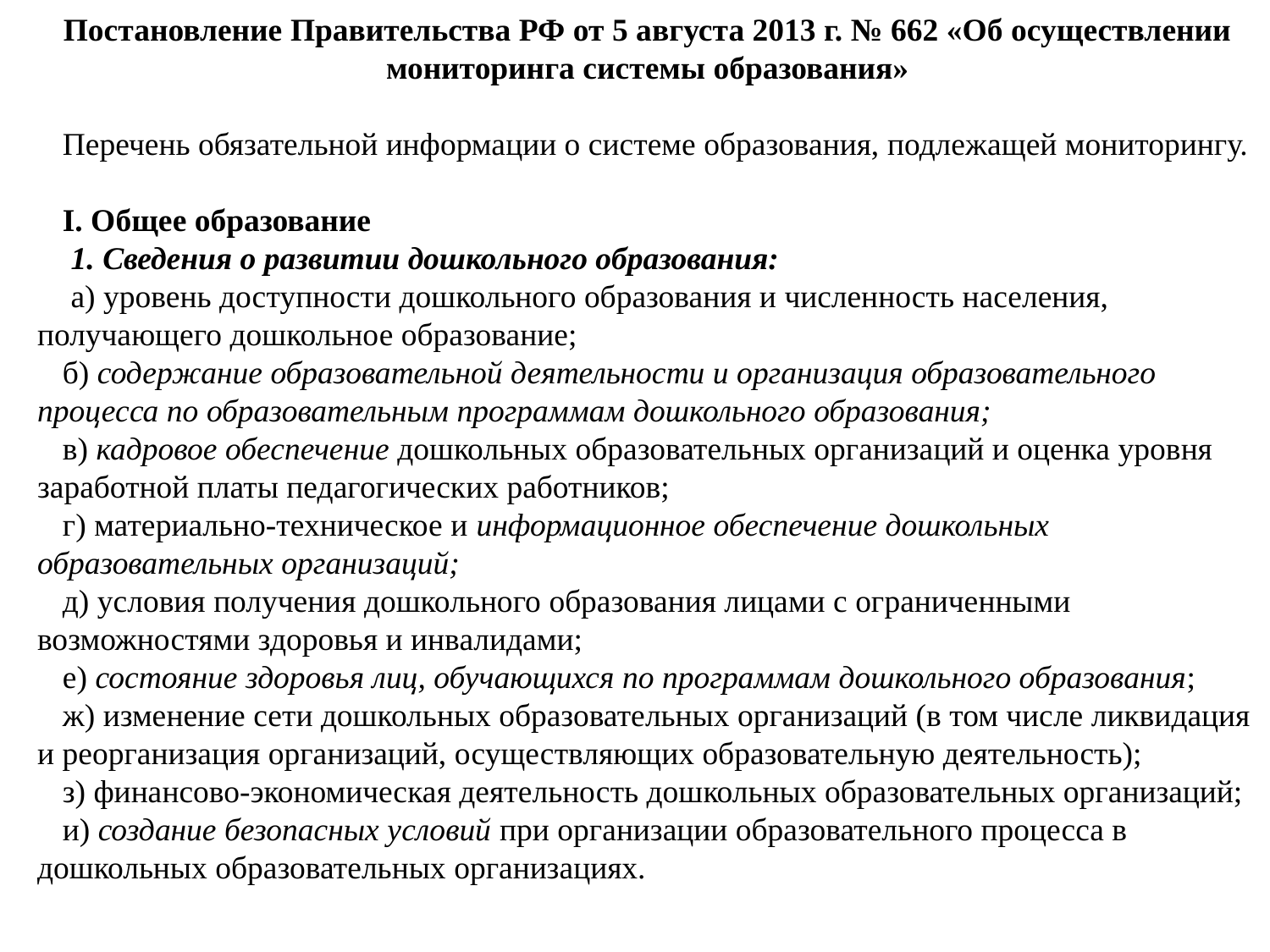

Постановление Правительства РФ от 5 августа 2013 г. № 662 «Об осуществлении мониторинга системы образования»

Перечень обязательной информации о системе образования, подлежащей мониторингу.

I. Общее образование
 1. Сведения о развитии дошкольного образования:
 а) уровень доступности дошкольного образования и численность населения, получающего дошкольное образование;
б) содержание образовательной деятельности и организация образовательного процесса по образовательным программам дошкольного образования;
в) кадровое обеспечение дошкольных образовательных организаций и оценка уровня заработной платы педагогических работников;
г) материально-техническое и информационное обеспечение дошкольных образовательных организаций;
д) условия получения дошкольного образования лицами с ограниченными возможностями здоровья и инвалидами;
е) состояние здоровья лиц, обучающихся по программам дошкольного образования;
ж) изменение сети дошкольных образовательных организаций (в том числе ликвидация и реорганизация организаций, осуществляющих образовательную деятельность);
з) финансово-экономическая деятельность дошкольных образовательных организаций;
и) создание безопасных условий при организации образовательного процесса в дошкольных образовательных организациях.